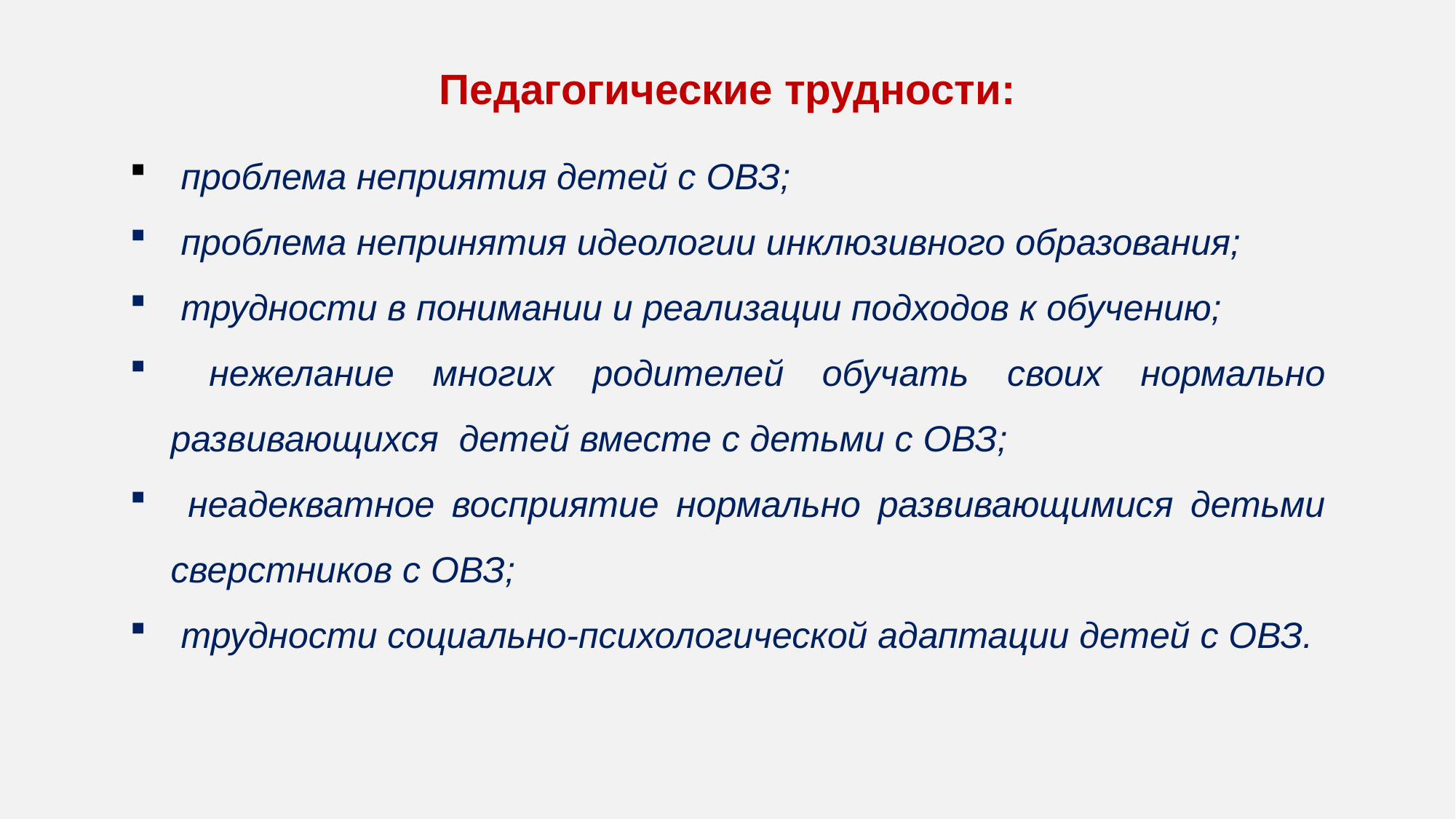

Педагогические трудности:

 проблема неприятия детей с ОВЗ;
 проблема непринятия идеологии инклюзивного образования;
 трудности в понимании и реализации подходов к обучению;
 нежелание многих родителей обучать своих нормально развивающихся  детей вместе с детьми с ОВЗ;
 неадекватное восприятие нормально развивающимися детьми сверстников с ОВЗ;
 трудности социально-психологической адаптации детей с ОВЗ.